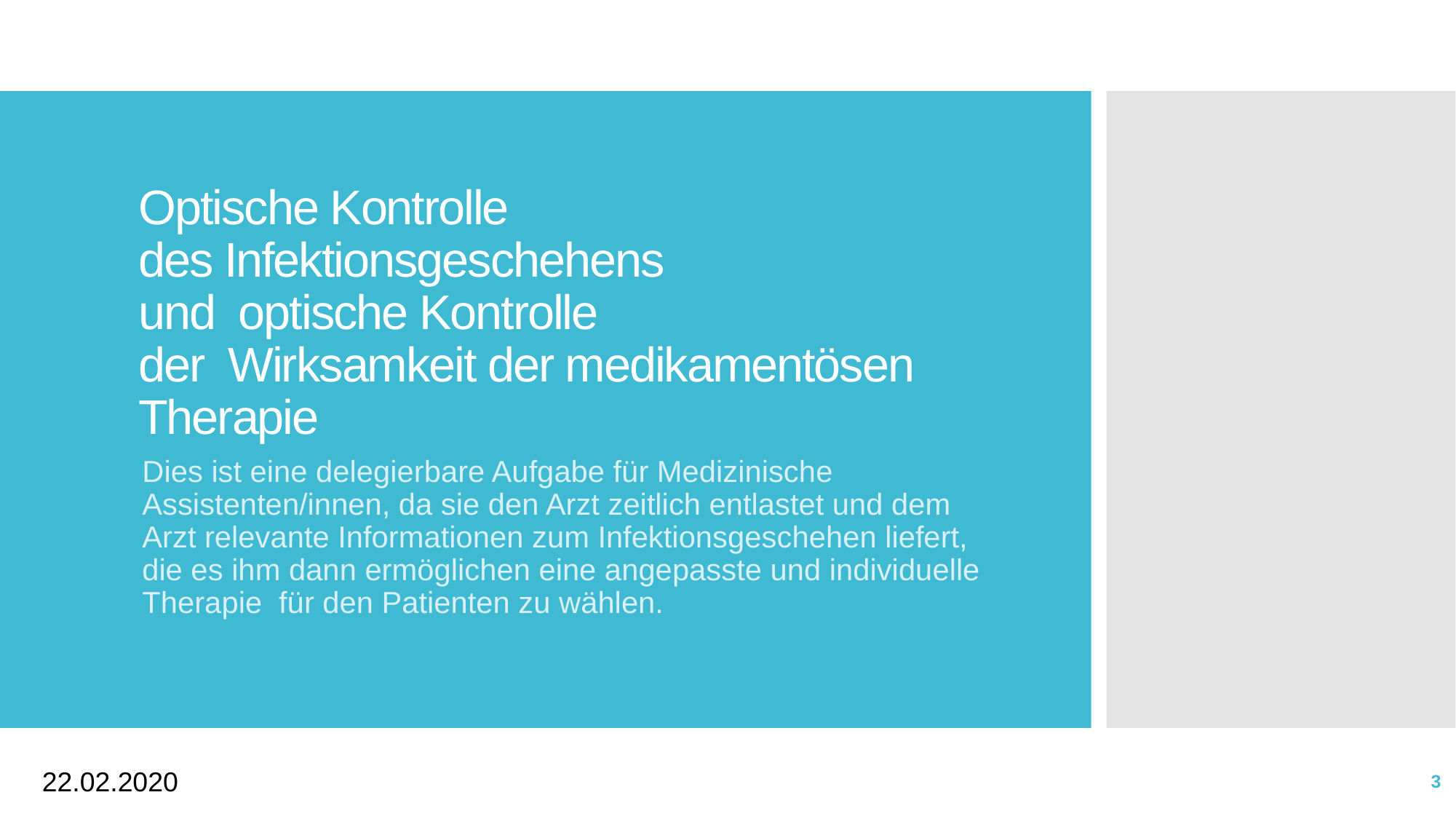

# Optische Kontrolle des Infektionsgeschehens und  optische Kontrolle der  Wirksamkeit der medikamentösen Therapie
Dies ist eine delegierbare Aufgabe für Medizinische  Assistenten/innen, da sie den Arzt zeitlich entlastet und dem Arzt relevante Informationen zum Infektionsgeschehen liefert, die es ihm dann ermöglichen eine angepasste und individuelle Therapie  für den Patienten zu wählen.
22.02.2020
3